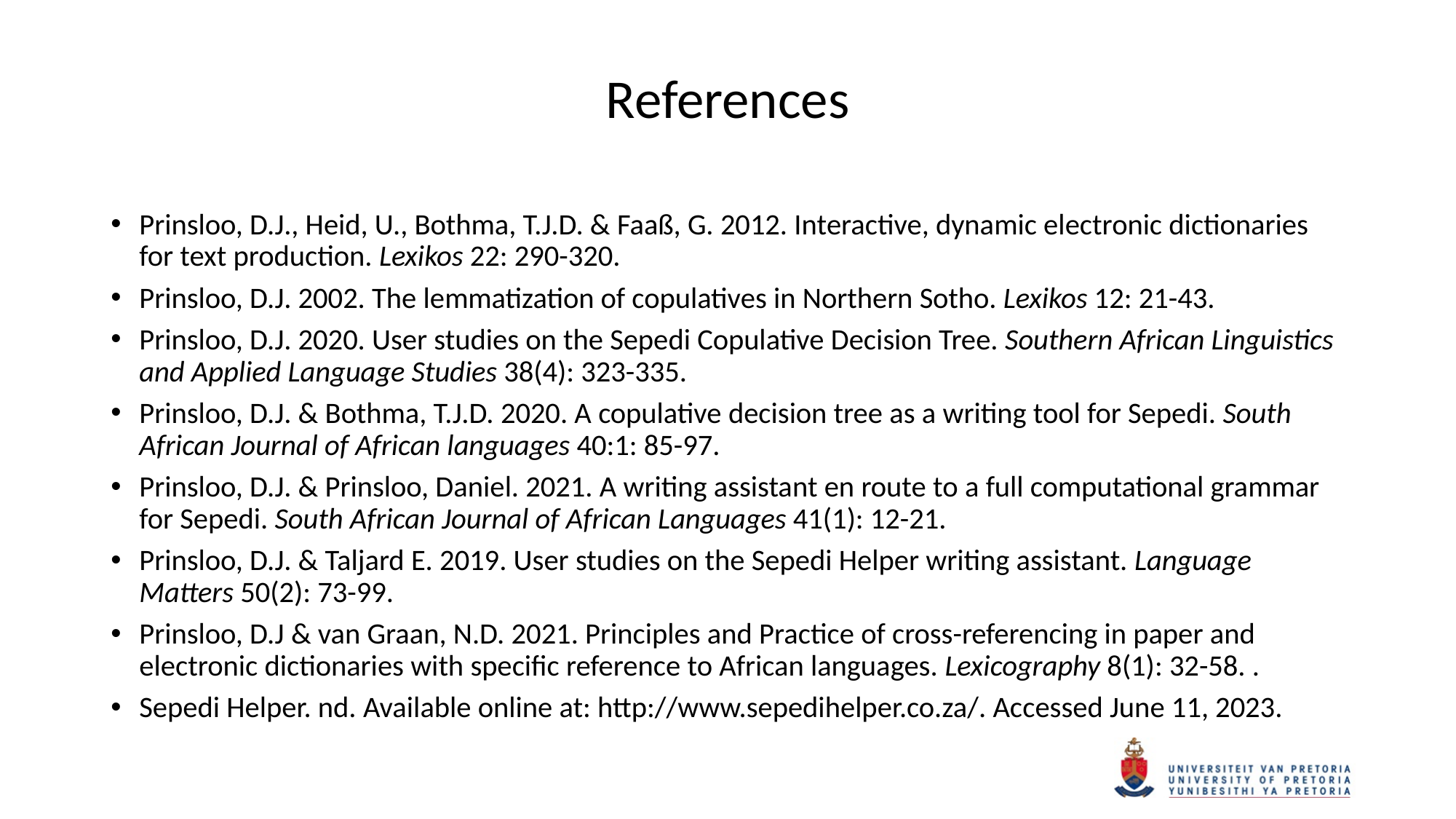

# References

Prinsloo, D.J., Heid, U., Bothma, T.J.D. & Faaß, G. 2012. Interactive, dynamic electronic dictionaries for text production. Lexikos 22: 290-320.
Prinsloo, D.J. 2002. The lemmatization of copulatives in Northern Sotho. Lexikos 12: 21-43.
Prinsloo, D.J. 2020. User studies on the Sepedi Copulative Decision Tree. Southern African Linguistics and Applied Language Studies 38(4): 323-335.
Prinsloo, D.J. & Bothma, T.J.D. 2020. A copulative decision tree as a writing tool for Sepedi. South African Journal of African languages 40:1: 85-97.
Prinsloo, D.J. & Prinsloo, Daniel. 2021. A writing assistant en route to a full computational grammar for Sepedi. South African Journal of African Languages 41(1): 12-21.
Prinsloo, D.J. & Taljard E. 2019. User studies on the Sepedi Helper writing assistant. Language Matters 50(2): 73-99.
Prinsloo, D.J & van Graan, N.D. 2021. Principles and Practice of cross-referencing in paper and electronic dictionaries with specific reference to African languages. Lexicography 8(1): 32-58. .
Sepedi Helper. nd. Available online at: http://www.sepedihelper.co.za/. Accessed June 11, 2023.